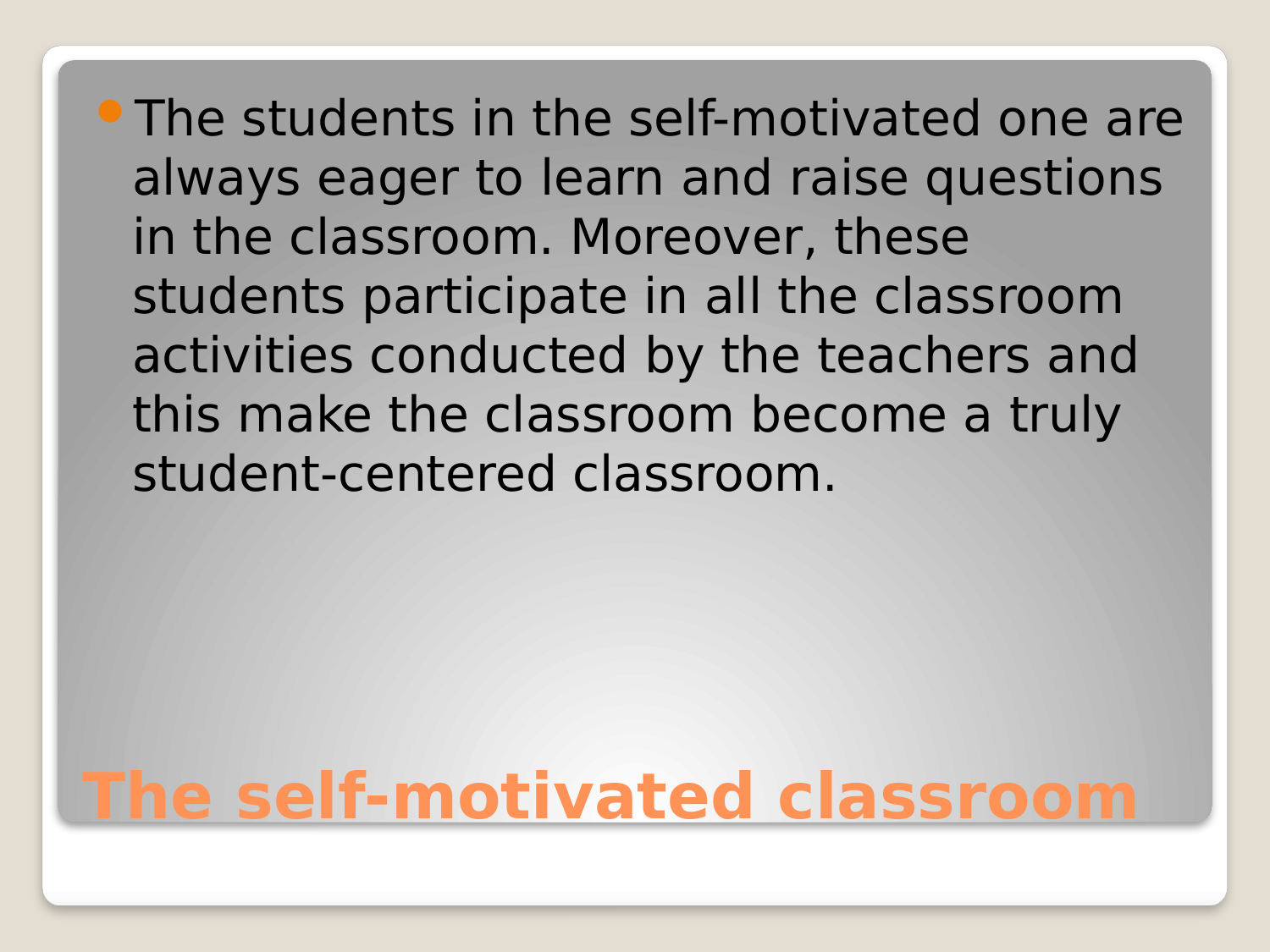

The students in the self-motivated one are always eager to learn and raise questions in the classroom. Moreover, these students participate in all the classroom activities conducted by the teachers and this make the classroom become a truly student-centered classroom.

# The self-motivated classroom